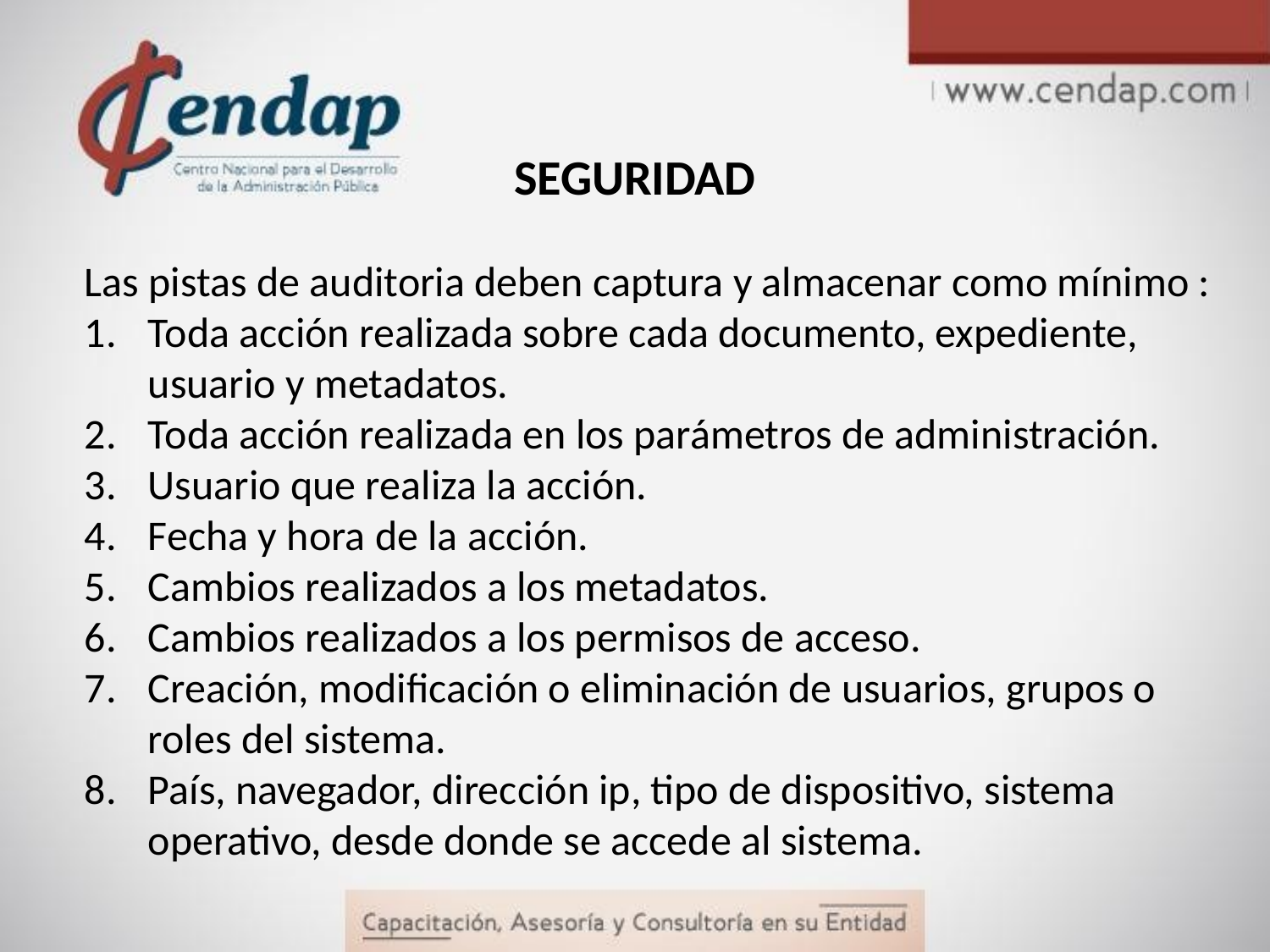

# SEGURIDAD
Las pistas de auditoria deben captura y almacenar como mínimo :
Toda acción realizada sobre cada documento, expediente, usuario y metadatos.
Toda acción realizada en los parámetros de administración.
Usuario que realiza la acción.
Fecha y hora de la acción.
Cambios realizados a los metadatos.
Cambios realizados a los permisos de acceso.
Creación, modificación o eliminación de usuarios, grupos o roles del sistema.
País, navegador, dirección ip, tipo de dispositivo, sistema operativo, desde donde se accede al sistema.